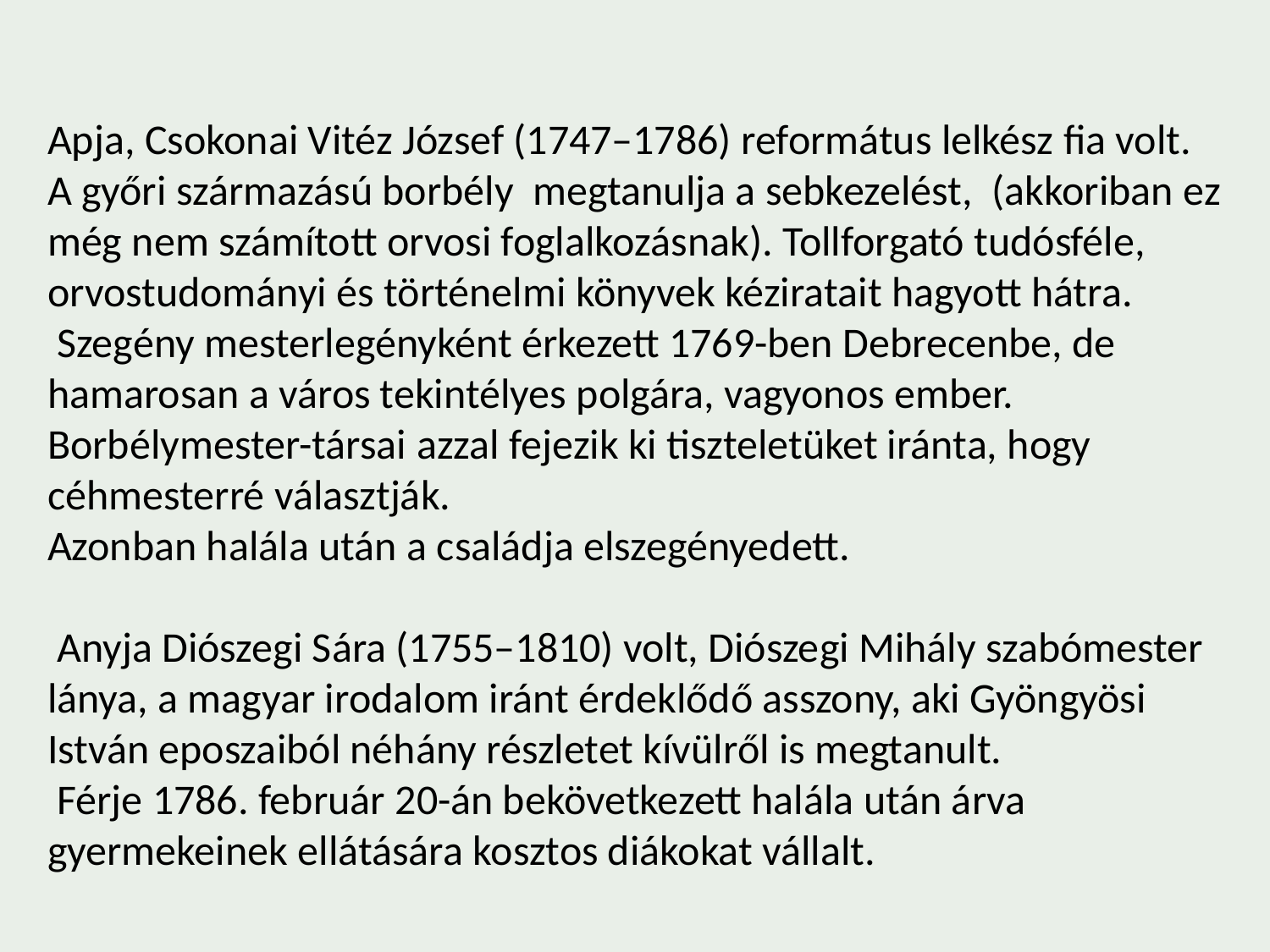

Apja, Csokonai Vitéz József (1747–1786) református lelkész fia volt.  A győri származású borbély  megtanulja a sebkezelést,  (akkoriban ez még nem számított orvosi foglalkozásnak). Tollforgató tudósféle, orvostudományi és történelmi könyvek kéziratait hagyott hátra.
 Szegény mesterlegényként érkezett 1769-ben Debrecenbe, de hamarosan a város tekintélyes polgára, vagyonos ember. Borbélymester-társai azzal fejezik ki tiszteletüket iránta, hogy céhmesterré választják.
Azonban halála után a családja elszegényedett.

 Anyja Diószegi Sára (1755–1810) volt, Diószegi Mihály szabómester lánya, a magyar irodalom iránt érdeklődő asszony, aki Gyöngyösi István eposzaiból néhány részletet kívülről is megtanult.
 Férje 1786. február 20-án bekövetkezett halála után árva gyermekeinek ellátására kosztos diákokat vállalt.